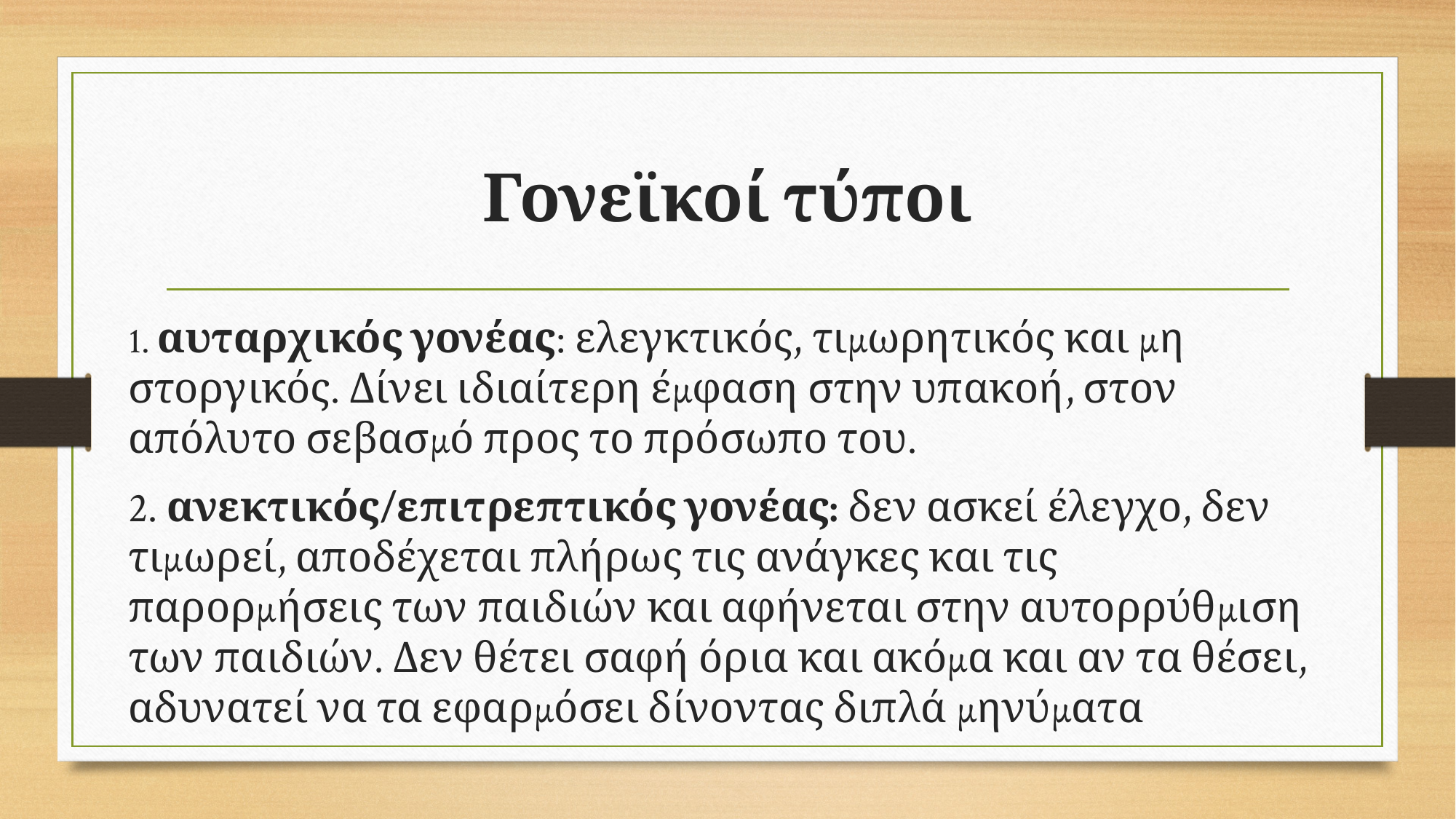

# Γονεϊκοί τύποι
1. αυταρχικός γονέας: ελεγκτικός, τιμωρητικός και μη στοργικός. Δίνει ιδιαίτερη έμφαση στην υπακοή, στον απόλυτο σεβασμό προς το πρόσωπο του.
2. ανεκτικός/επιτρεπτικός γονέας: δεν ασκεί έλεγχο, δεν τιμωρεί, αποδέχεται πλήρως τις ανάγκες και τις παρορμήσεις των παιδιών και αφήνεται στην αυτορρύθμιση των παιδιών. Δεν θέτει σαφή όρια και ακόμα και αν τα θέσει, αδυνατεί να τα εφαρμόσει δίνοντας διπλά μηνύματα